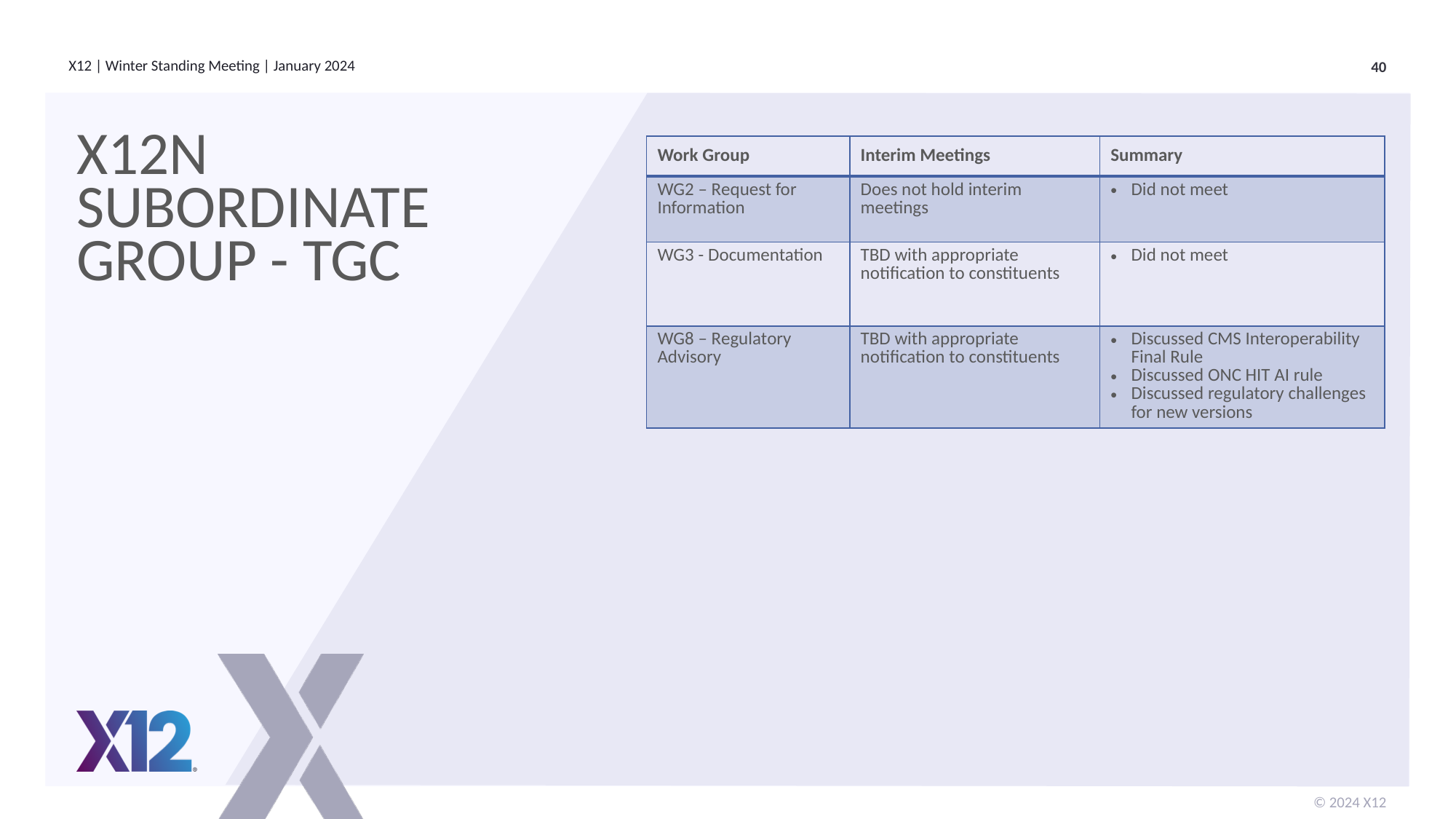

# X12N Subordinate Group - TGC
| Work Group | Interim Meetings | Summary |
| --- | --- | --- |
| WG2 – Request for Information | Does not hold interim meetings | Did not meet |
| WG3 - Documentation | TBD with appropriate notification to constituents | Did not meet |
| WG8 – Regulatory Advisory | TBD with appropriate notification to constituents | Discussed CMS Interoperability Final Rule Discussed ONC HIT AI rule Discussed regulatory challenges for new versions |